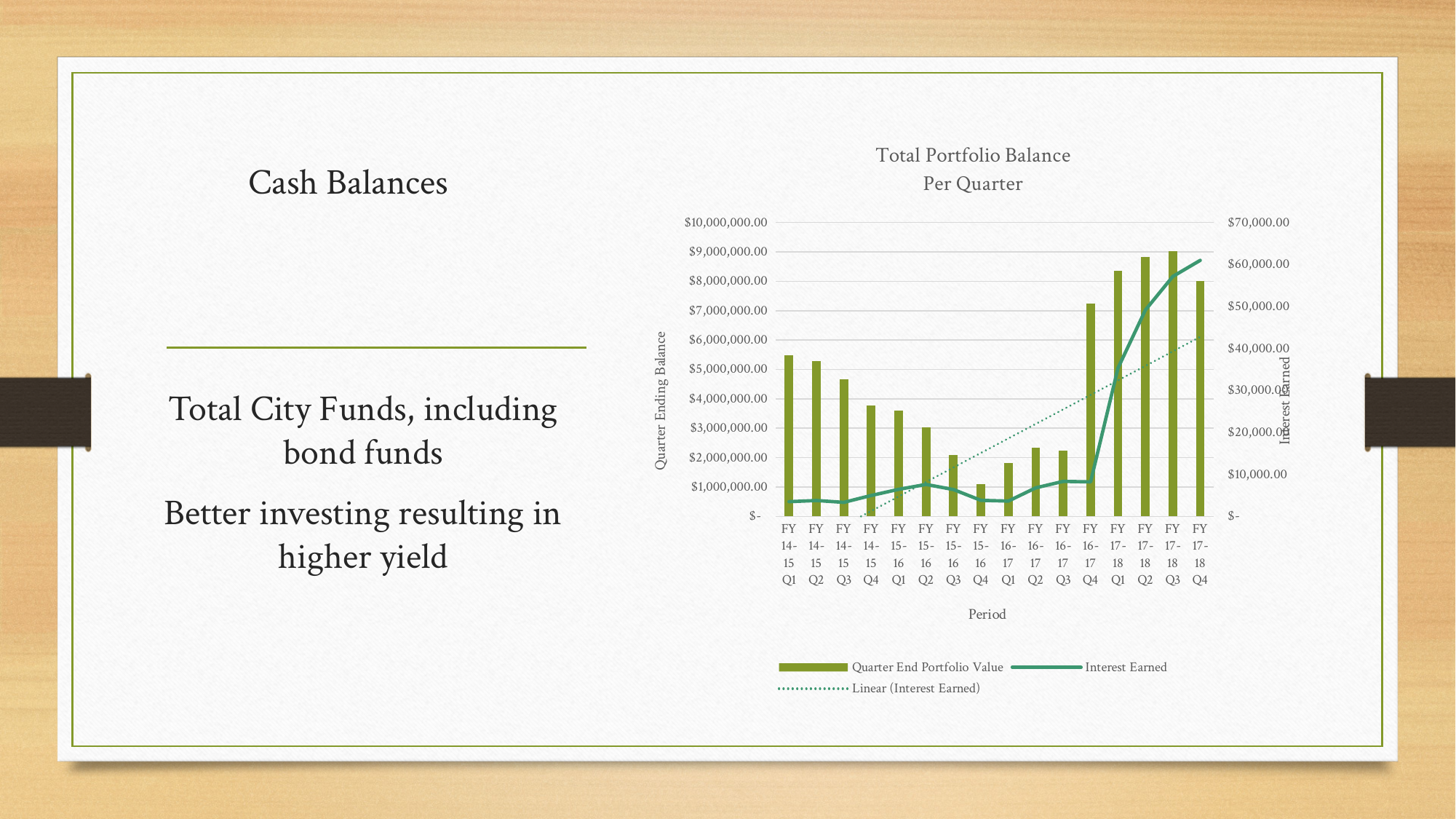

### Chart: Total Portfolio Balance
Per Quarter

| Category | Quarter End Portfolio Value | Interest Earned |
|---|---|---|
| FY 14-15 Q1 | 5474122.72 | 3495.58 |
| FY 14-15 Q2 | 5289659.32 | 3773.25 |
| FY 14-15 Q3 | 4670011.5 | 3335.79 |
| FY 14-15 Q4 | 3781138.46 | 4976.44 |
| FY 15-16 Q1 | 3602293.89 | 6436.55 |
| FY 15-16 Q2 | 3034484.85 | 7600.82 |
| FY 15-16 Q3 | 2093476.0 | 6385.91 |
| FY 15-16 Q4 | 1104975.74 | 3815.69 |
| FY 16-17 Q1 | 1823465.42 | 3639.91 |
| FY 16-17 Q2 | 2326313.21 | 6793.54 |
| FY 16-17 Q3 | 2229342.68 | 8330.04 |
| FY 16-17 Q4 | 7251266.83 | 8210.19 |
| FY 17-18 Q1 | 8359754.58 | 35335.33 |
| FY 17-18 Q2 | 8839106.0 | 49155.25 |
| FY 17-18 Q3 | 9022646.61 | 57151.96 |
| FY 17-18 Q4 | 8017836.08 | 60994.35 |
# Cash Balances
Total City Funds, including bond funds
Better investing resulting in higher yield